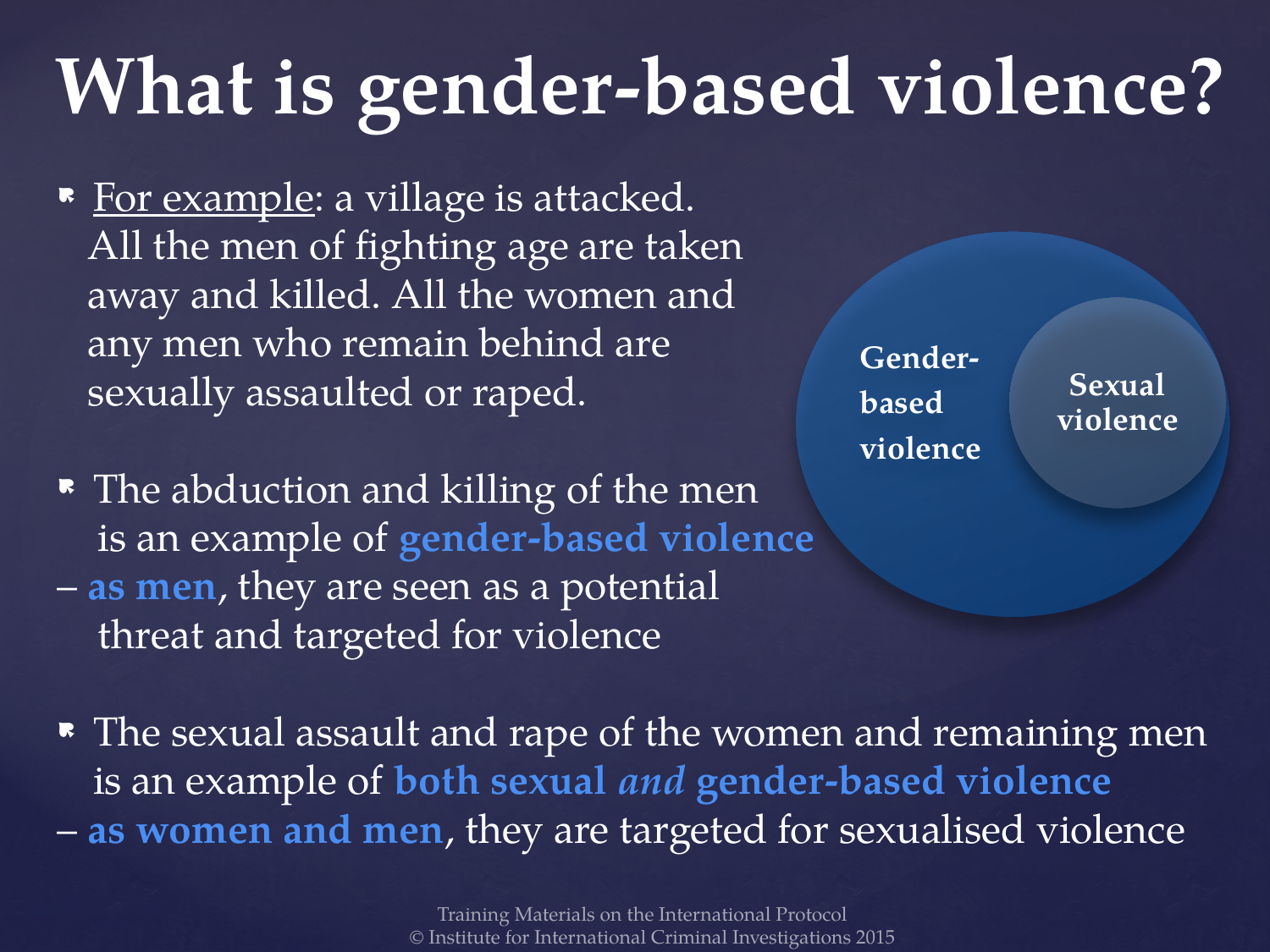

# What is gender-based violence?
For example: a village is attacked.
   All the men of fighting age are taken
   away and killed. All the women and
   any men who remain behind are
   sexually assaulted or raped.

The abduction and killing of the men
    is an example of gender-based violence
– as men, they are seen as a potential
    threat and targeted for violence

The sexual assault and rape of the women and remaining men is an example of both sexual and gender-based violence
– as women and men, they are targeted for sexualised violence
Gender-
based
violence

Sexual violence
Training Materials on the International Protocol
© Institute for International Criminal Investigations 2015